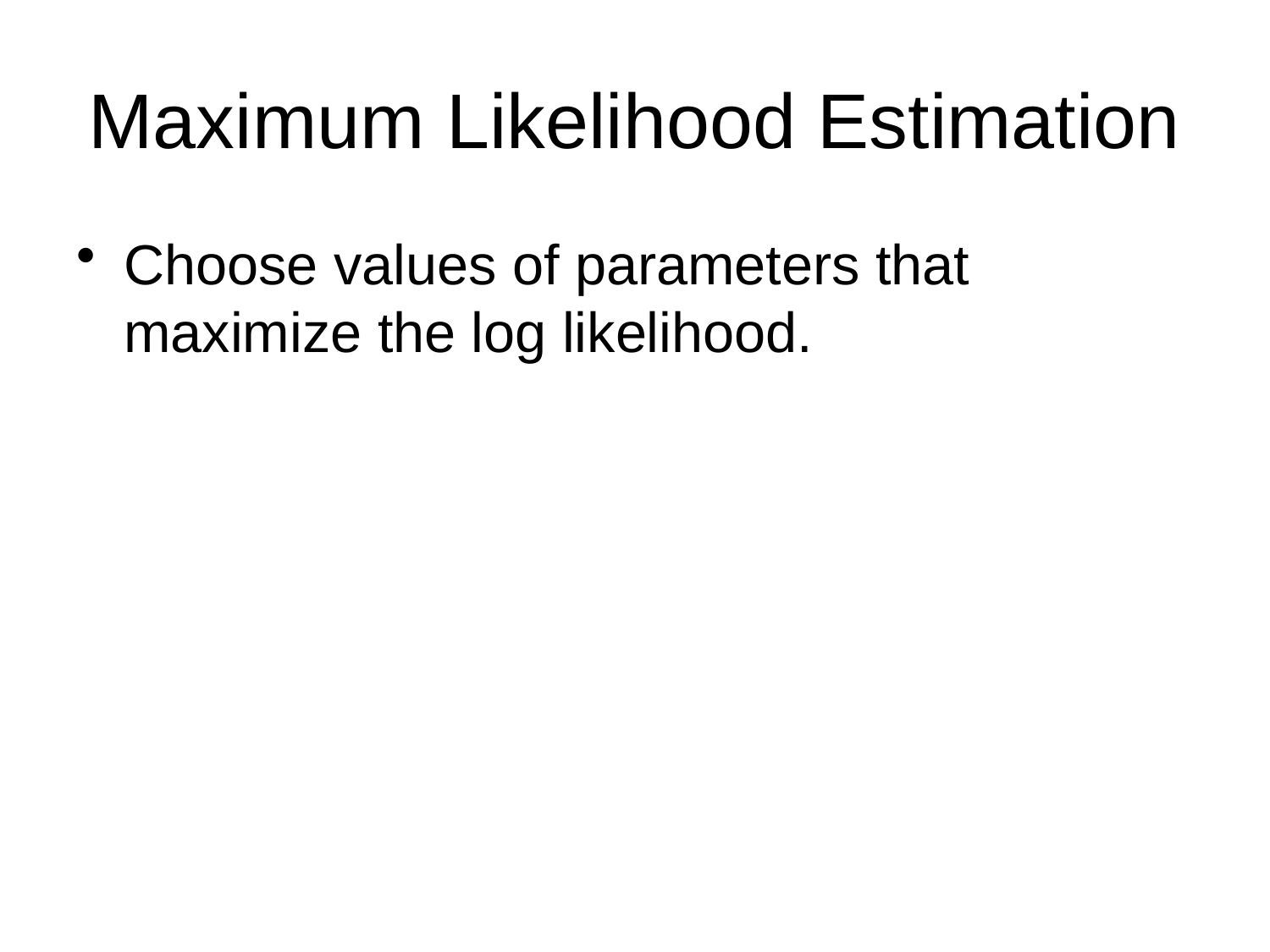

# Maximum Likelihood Estimation
Choose values of parameters that maximize the log likelihood.